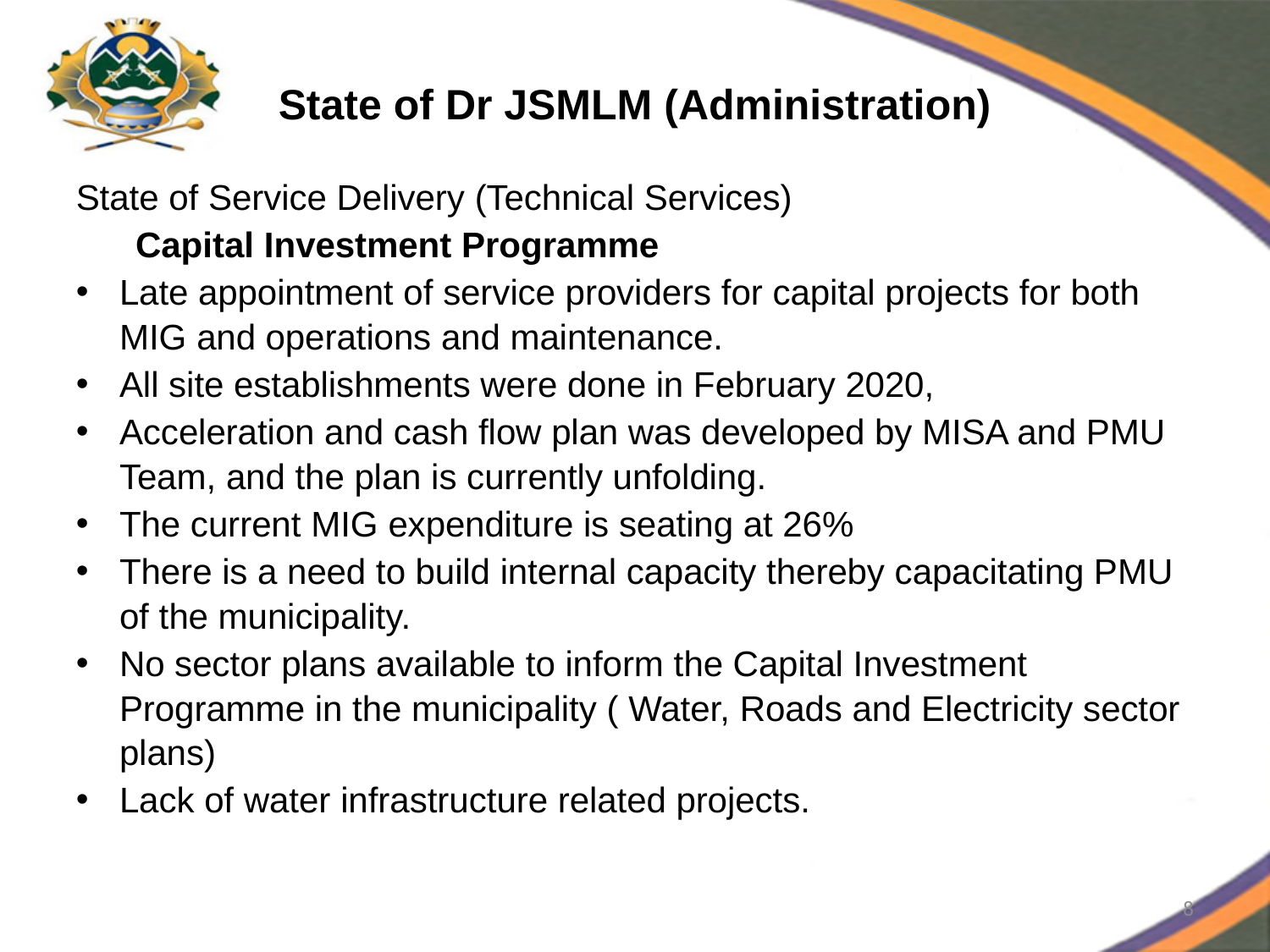

# State of Dr JSMLM (Administration)
State of Service Delivery (Technical Services)
      Capital Investment Programme
Late appointment of service providers for capital projects for both MIG and operations and maintenance.
All site establishments were done in February 2020,
Acceleration and cash flow plan was developed by MISA and PMU Team, and the plan is currently unfolding.
The current MIG expenditure is seating at 26%
There is a need to build internal capacity thereby capacitating PMU of the municipality.
No sector plans available to inform the Capital Investment Programme in the municipality ( Water, Roads and Electricity sector plans)
Lack of water infrastructure related projects.

8